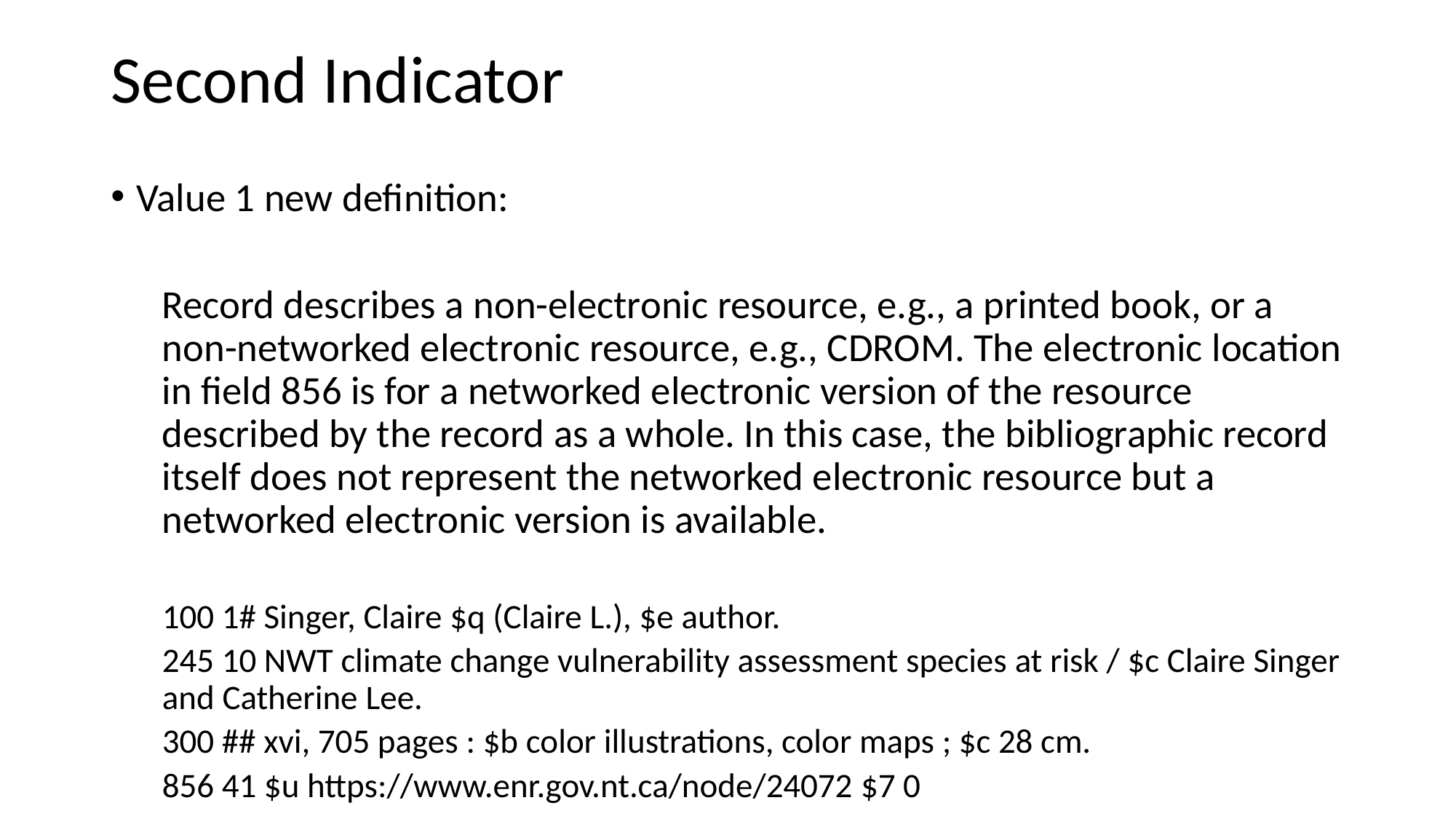

# Second Indicator
Value 1 new definition:

Record describes a non-electronic resource, e.g., a printed book, or a non-networked electronic resource, e.g., CDROM. The electronic location in field 856 is for a networked electronic version of the resource described by the record as a whole. In this case, the bibliographic record itself does not represent the networked electronic resource but a networked electronic version is available.

100 1# Singer, Claire $q (Claire L.), $e author.
245 10 NWT climate change vulnerability assessment species at risk / $c Claire Singer and Catherine Lee.
300 ## xvi, 705 pages : $b color illustrations, color maps ; $c 28 cm.
856 41 $u https://www.enr.gov.nt.ca/node/24072 $7 0